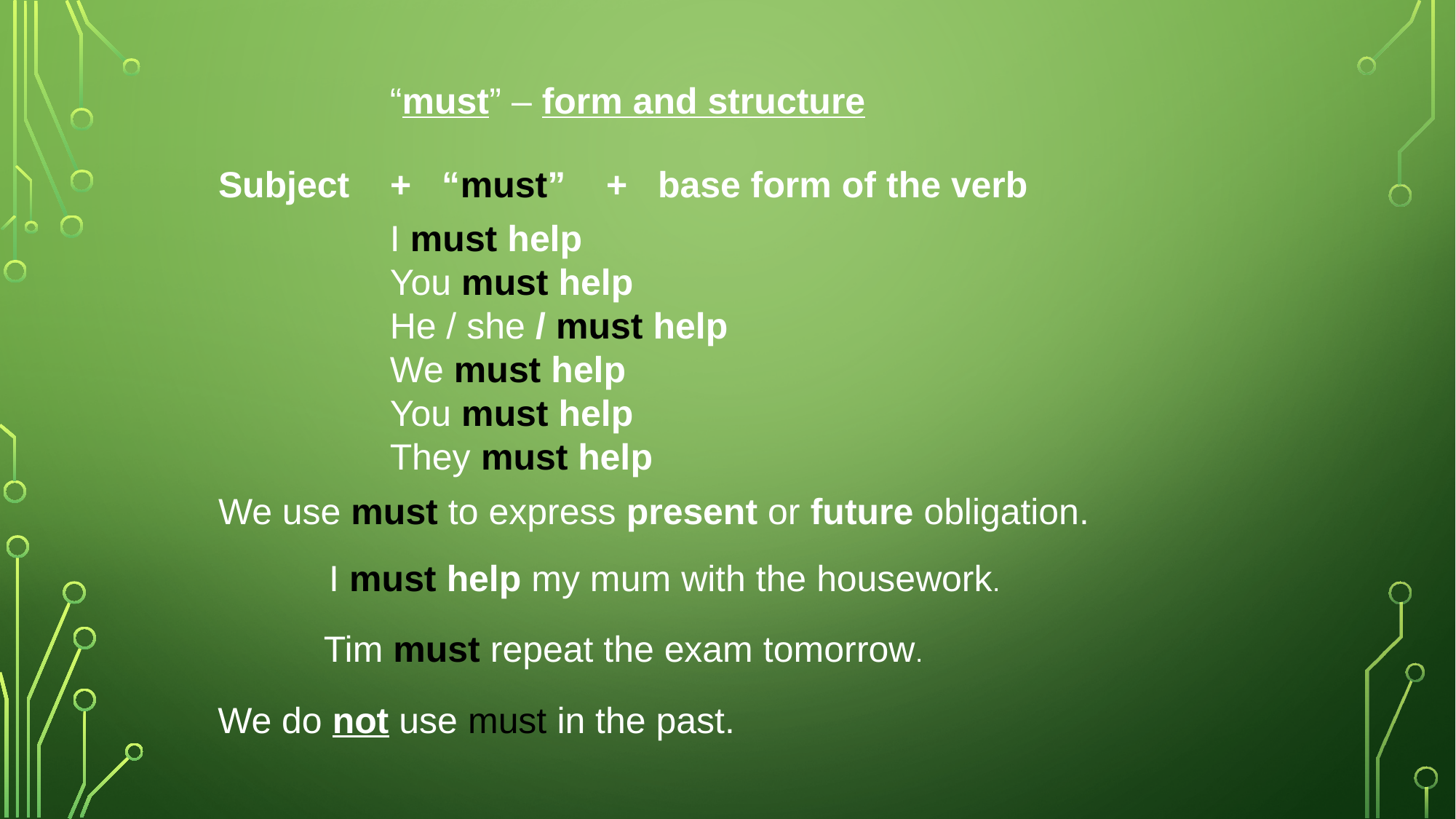

“must” – form and structure

Subject    +   “must”    +   base form of the verb

I must help
You must help
He / she / must help
We must help
You must help
They must help
We use must to express present or future obligation.

I must help my mum with the housework.
Tim must repeat the exam tomorrow.
We do not use must in the past.